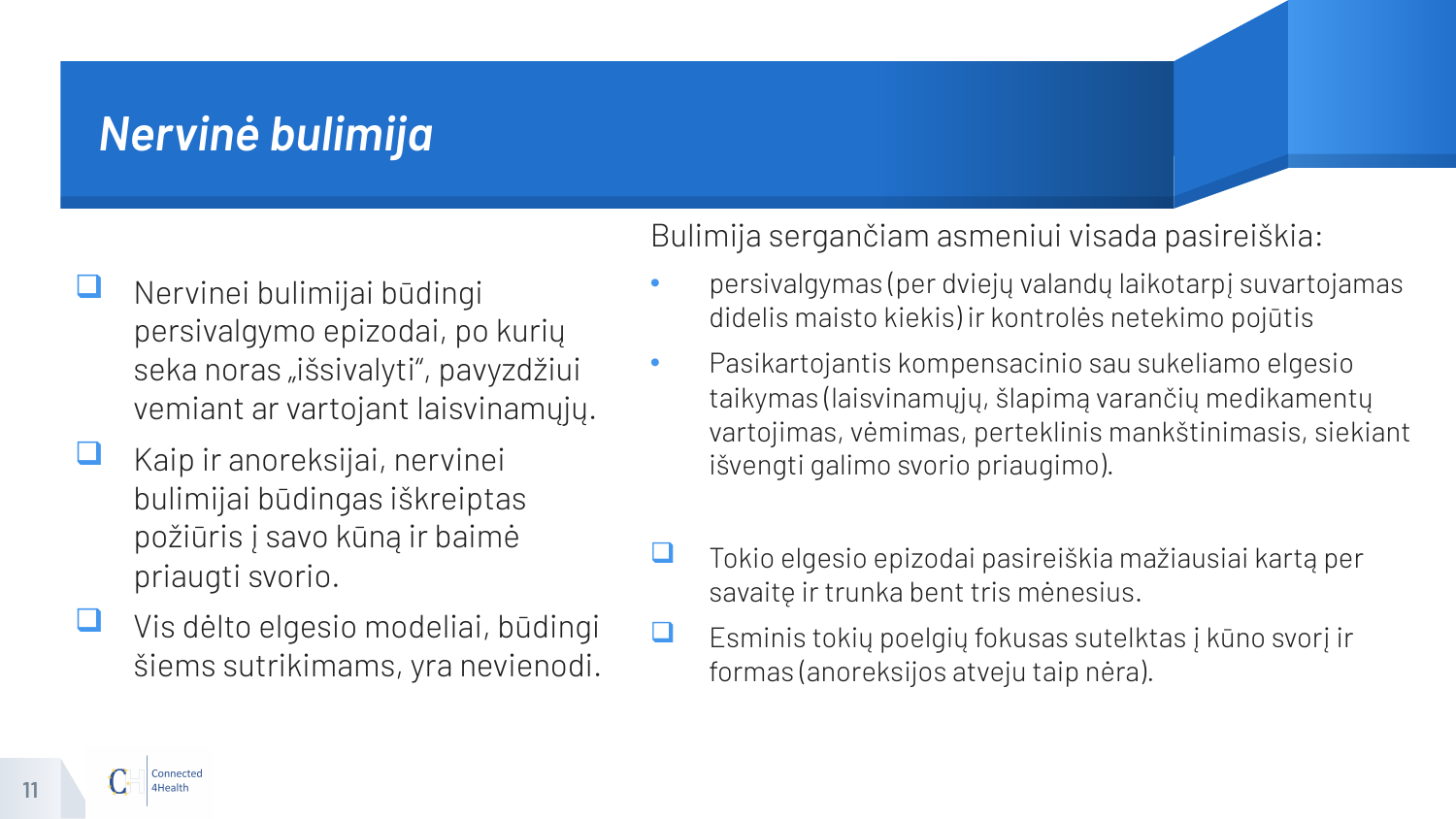

# Nervinė bulimija
Bulimija sergančiam asmeniui visada pasireiškia:
persivalgymas (per dviejų valandų laikotarpį suvartojamas didelis maisto kiekis) ir kontrolės netekimo pojūtis
Pasikartojantis kompensacinio sau sukeliamo elgesio taikymas (laisvinamųjų, šlapimą varančių medikamentų vartojimas, vėmimas, perteklinis mankštinimasis, siekiant išvengti galimo svorio priaugimo).

Tokio elgesio epizodai pasireiškia mažiausiai kartą per savaitę ir trunka bent tris mėnesius.
Esminis tokių poelgių fokusas sutelktas į kūno svorį ir formas (anoreksijos atveju taip nėra).

Nervinei bulimijai būdingi persivalgymo epizodai, po kurių seka noras „išsivalyti“, pavyzdžiui vemiant ar vartojant laisvinamųjų.
Kaip ir anoreksijai, nervinei bulimijai būdingas iškreiptas požiūris į savo kūną ir baimė priaugti svorio.
Vis dėlto elgesio modeliai, būdingi šiems sutrikimams, yra nevienodi.
11